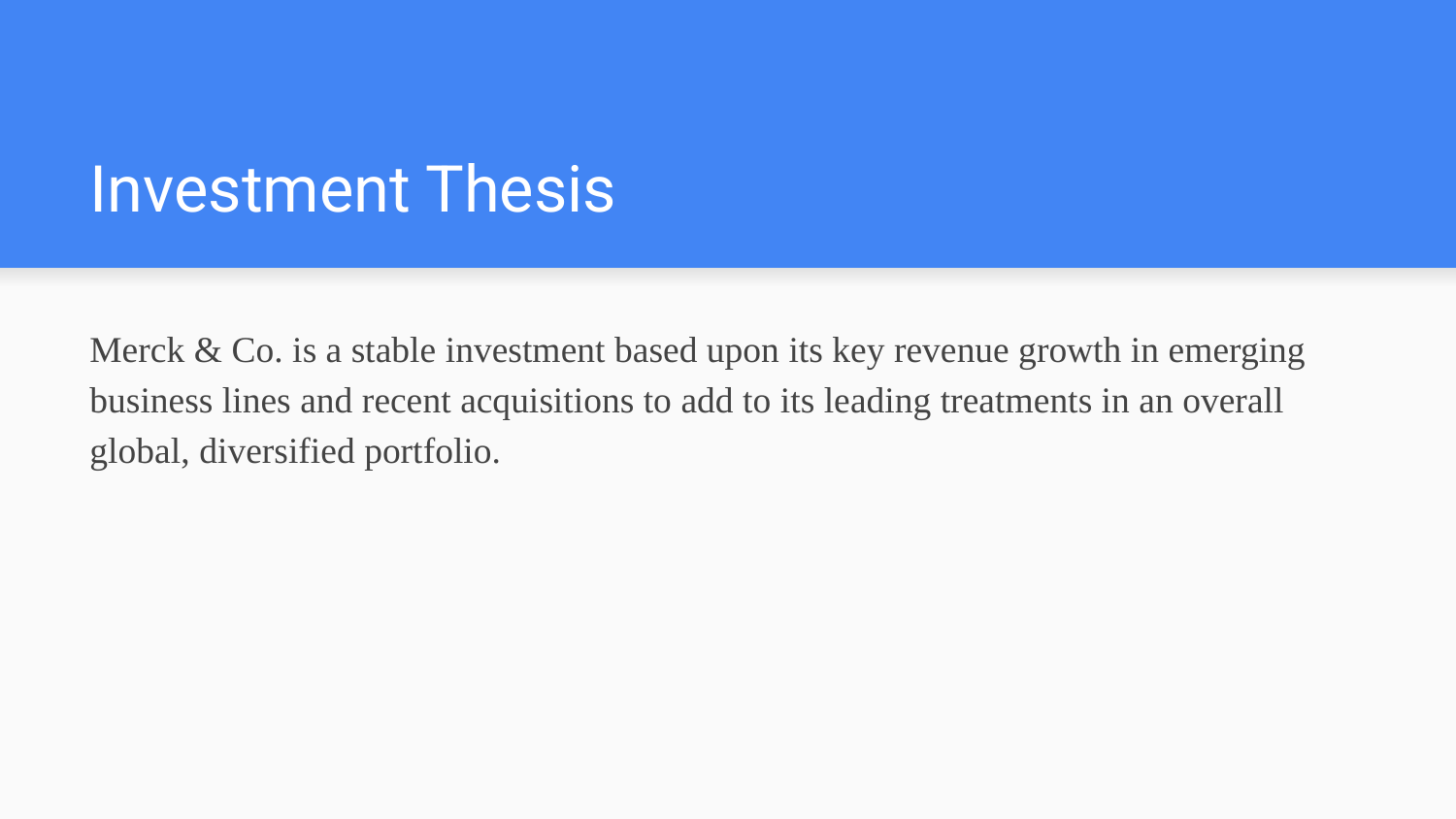

# Investment Thesis
Merck & Co. is a stable investment based upon its key revenue growth in emerging business lines and recent acquisitions to add to its leading treatments in an overall global, diversified portfolio.